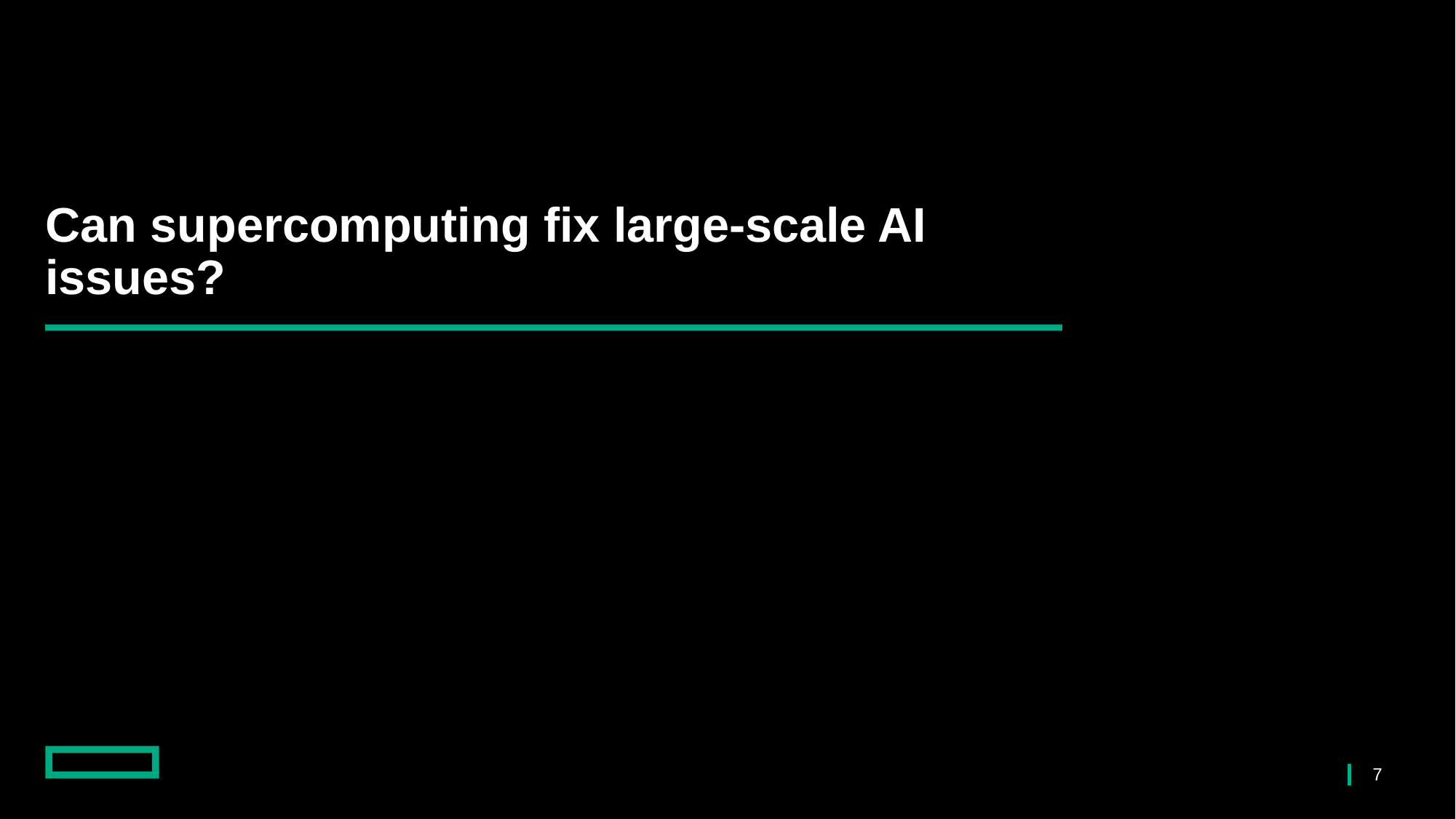

# Can supercomputing fix large-scale AI issues?
Confidential
7